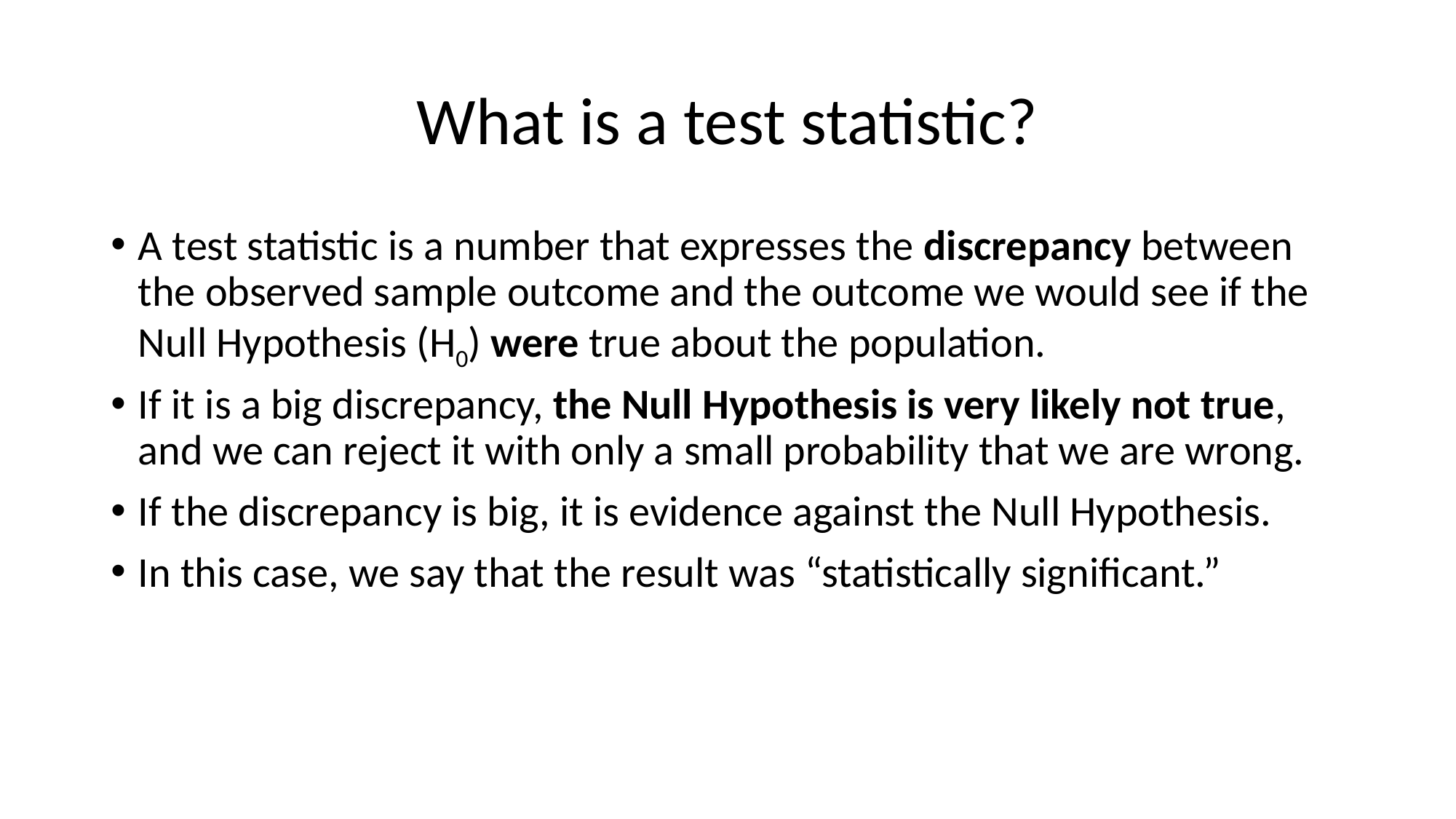

# What is a test statistic?
A test statistic is a number that expresses the discrepancy between the observed sample outcome and the outcome we would see if the Null Hypothesis (H0) were true about the population.
If it is a big discrepancy, the Null Hypothesis is very likely not true, and we can reject it with only a small probability that we are wrong.
If the discrepancy is big, it is evidence against the Null Hypothesis.
In this case, we say that the result was “statistically significant.”